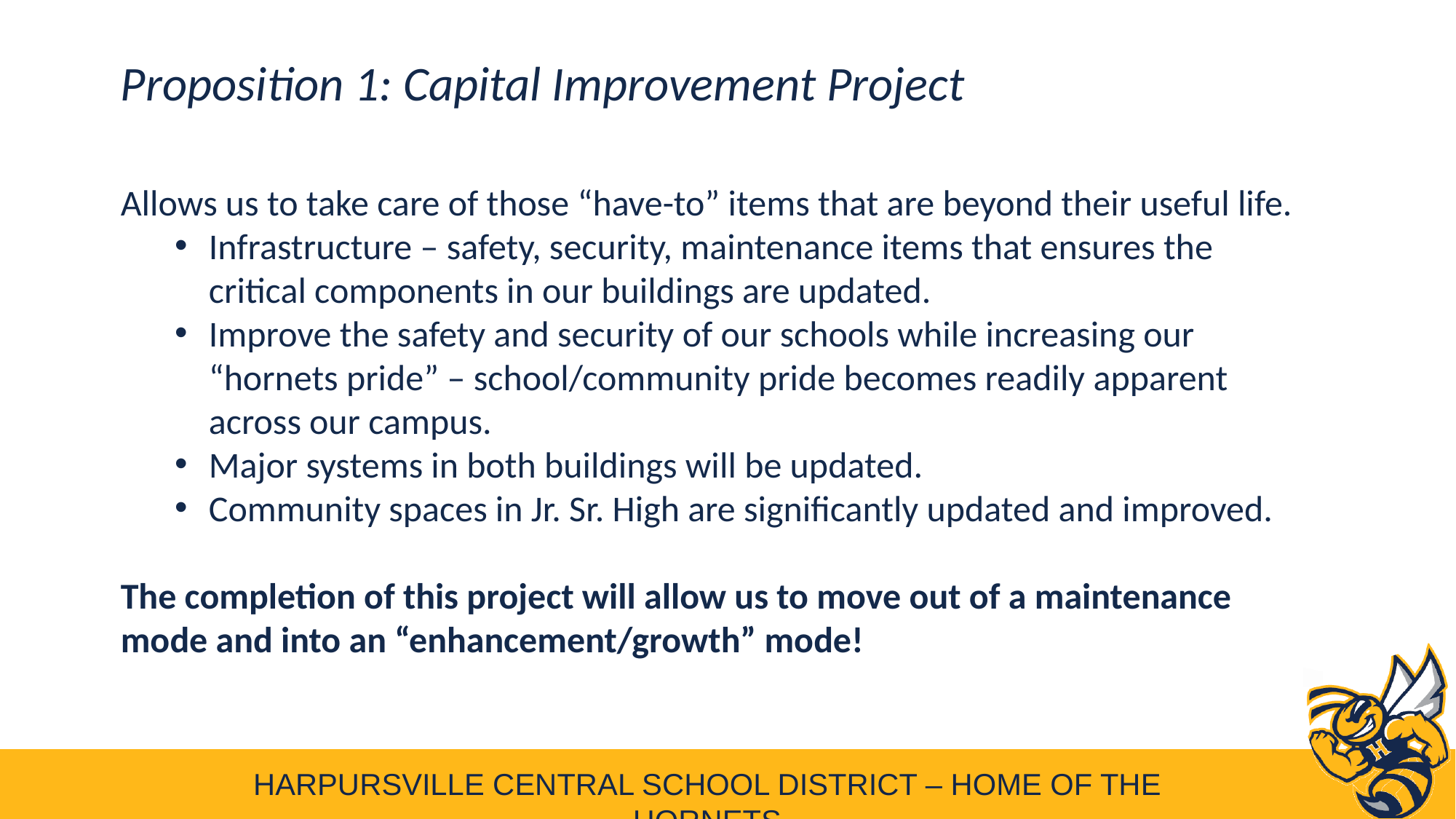

Proposition 1: Capital Improvement Project
Allows us to take care of those “have-to” items that are beyond their useful life.
Infrastructure – safety, security, maintenance items that ensures the critical components in our buildings are updated.
Improve the safety and security of our schools while increasing our “hornets pride” – school/community pride becomes readily apparent across our campus.
Major systems in both buildings will be updated.
Community spaces in Jr. Sr. High are significantly updated and improved.

The completion of this project will allow us to move out of a maintenance mode and into an “enhancement/growth” mode!